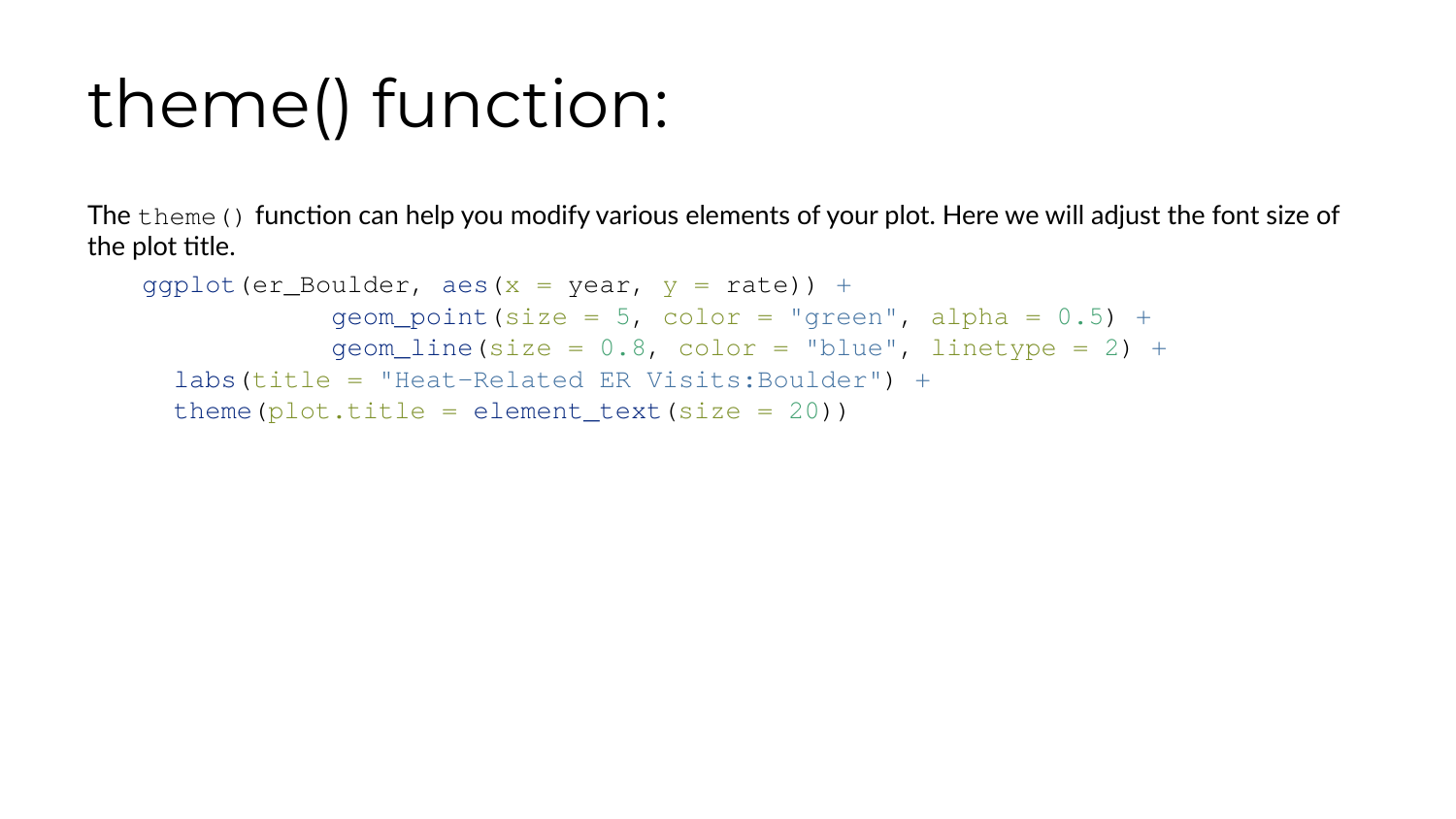

# theme() function:
The theme() function can help you modify various elements of your plot. Here we will adjust the font size of the plot title.
ggplot(er_Boulder, aes(x = year, y = rate)) +
            geom_point(size = 5, color = "green", alpha = 0.5) +
            geom_line(size = 0.8, color = "blue", linetype = 2) +
  labs(title = "Heat-Related ER Visits:Boulder") +
  theme(plot.title = element_text(size = 20))